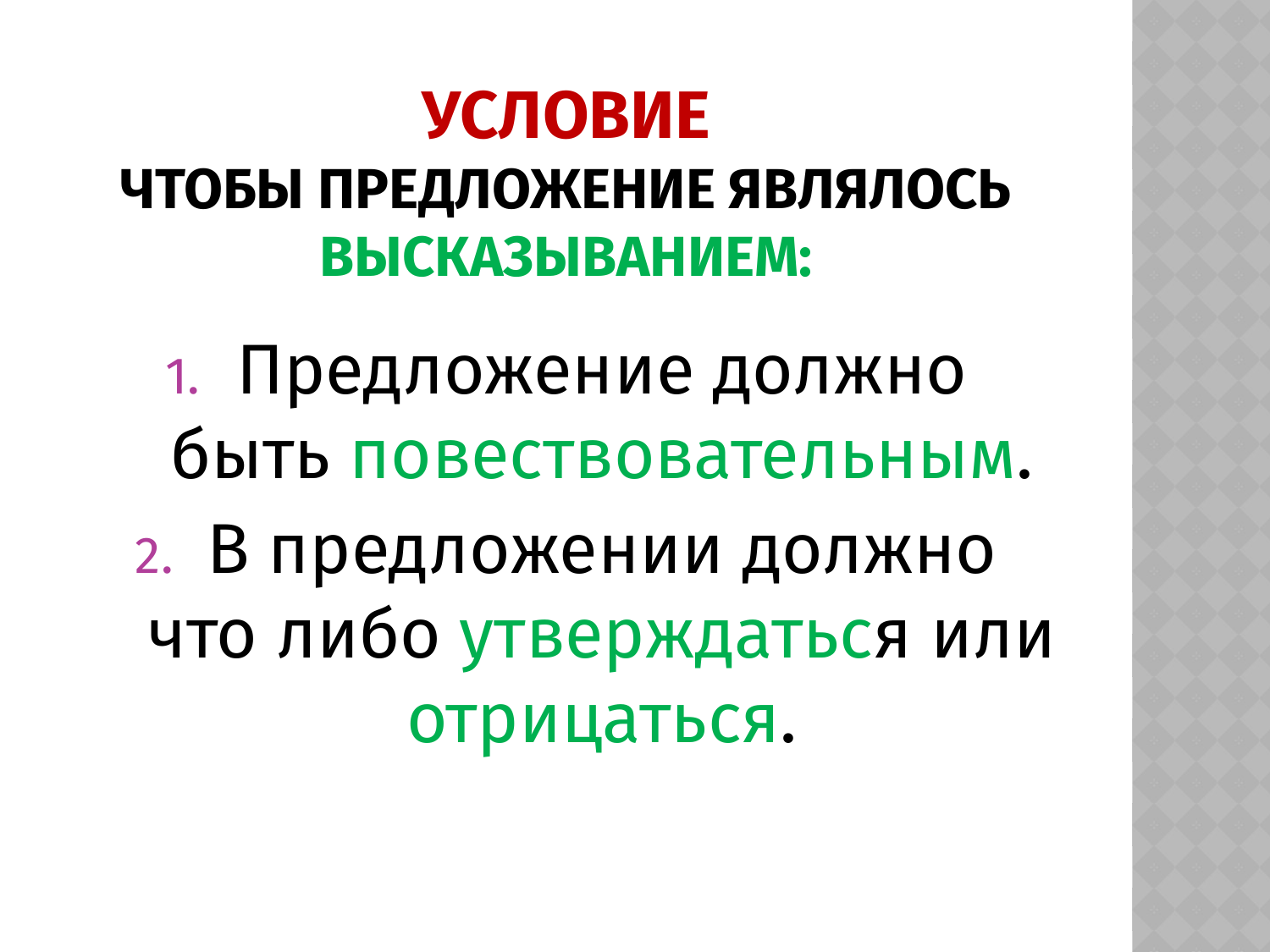

# Условие чтобы предложение являлось высказыванием:
Предложение должно быть повествовательным.
В предложении должно что либо утверждаться или отрицаться.